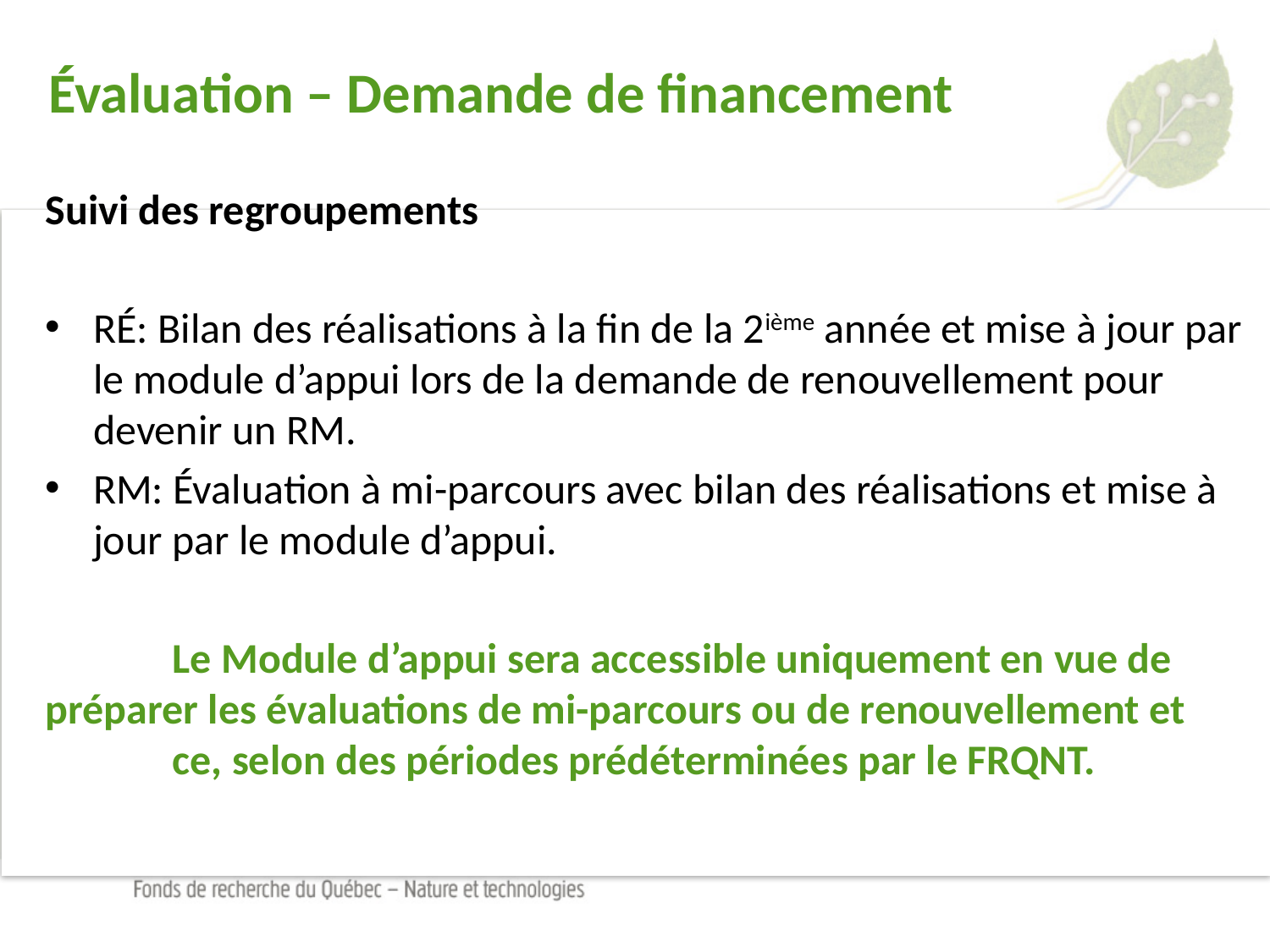

Évaluation – Demande de financement
Suivi des regroupements

RÉ: Bilan des réalisations à la fin de la 2ième année et mise à jour par le module d’appui lors de la demande de renouvellement pour devenir un RM.
RM: Évaluation à mi-parcours avec bilan des réalisations et mise à jour par le module d’appui.

	Le Module d’appui sera accessible uniquement en vue de 	préparer les évaluations de mi-parcours ou de renouvellement et 	ce, selon des périodes prédéterminées par le FRQNT.